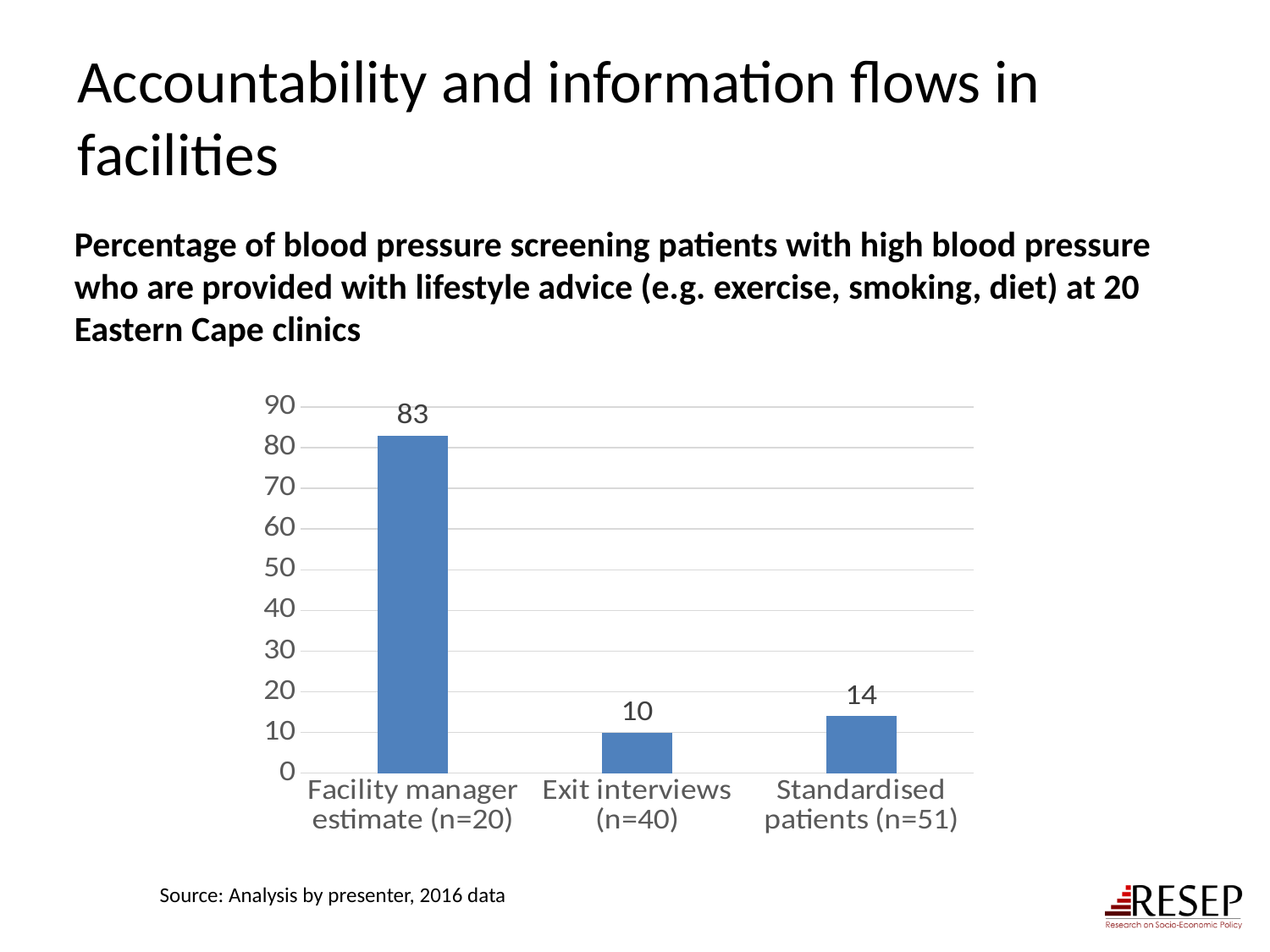

# Accountability and information flows in facilities
Percentage of blood pressure screening patients with high blood pressure who are provided with lifestyle advice (e.g. exercise, smoking, diet) at 20 Eastern Cape clinics

### Chart

| Category |  |
|---|---|
| Facility manager estimate (n=20) | 83.0 |
| Exit interviews (n=40) | 10.0 |
| Standardised patients (n=51) | 14.0 |
Source: Analysis by presenter, 2016 data